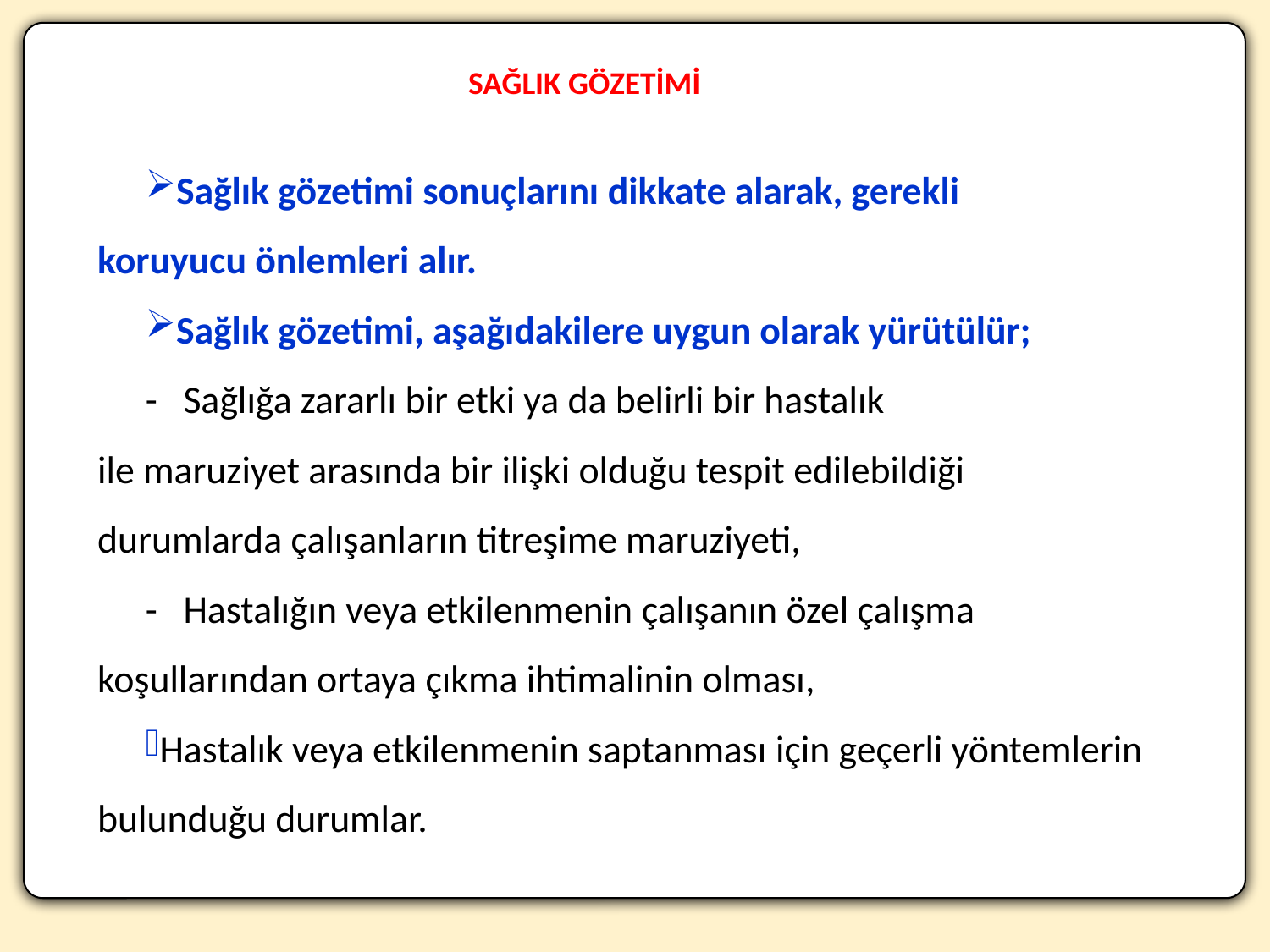

SAĞLIK GÖZETİMİ
Sağlık gözetimi sonuçlarını dikkate alarak, gerekli koruyucu önlemleri alır.
Sağlık gözetimi, aşağıdakilere uygun olarak yürütülür;
-   Sağlığa zararlı bir etki ya da belirli bir hastalık ile maruziyet arasında bir ilişki olduğu tespit edilebildiği durumlarda çalışanların titreşime maruziyeti,
-   Hastalığın veya etkilenmenin çalışanın özel çalışma koşullarından ortaya çıkma ihtimalinin olması,
Hastalık veya etkilenmenin saptanması için geçerli yöntemlerin bulunduğu durumlar.